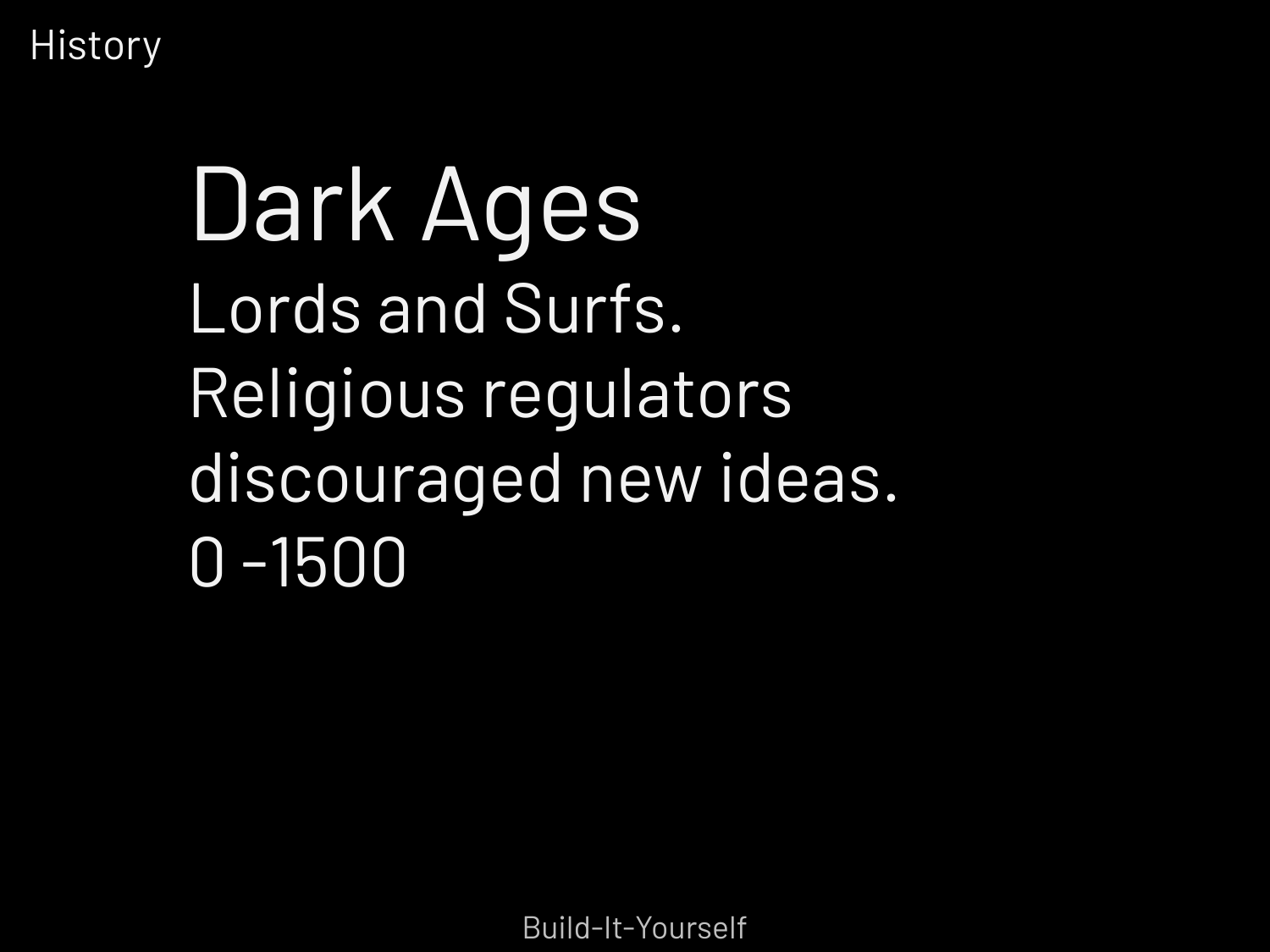

History
Dark Ages
Lords and Surfs.
Religious regulators discouraged new ideas.
0 -1500
Build-It-Yourself